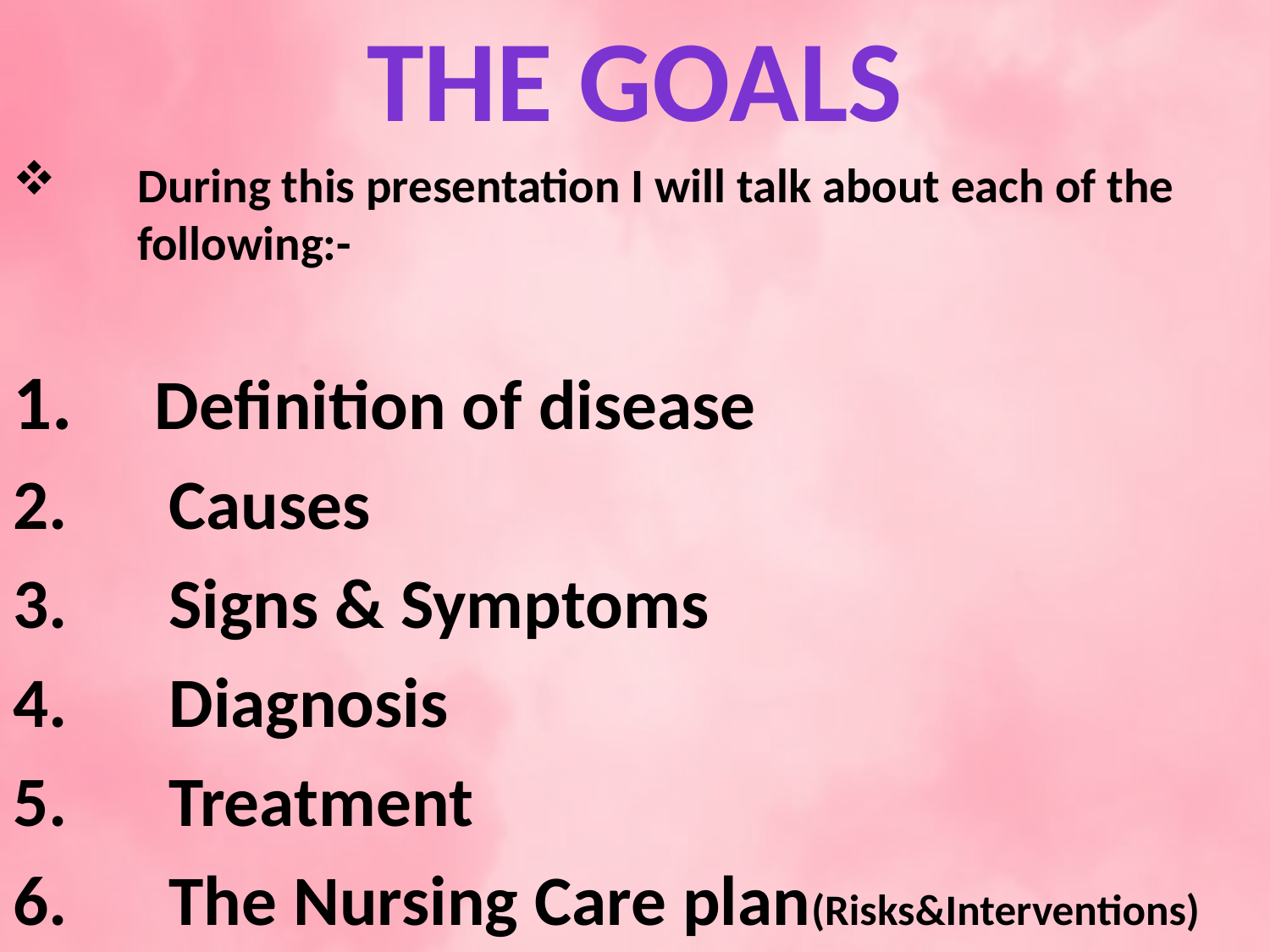

The Goals
During this presentation I will talk about each of the following:-

 Definition of disease
Causes
Signs & Symptoms
Diagnosis
Treatment
The Nursing Care plan(Risks&Interventions)